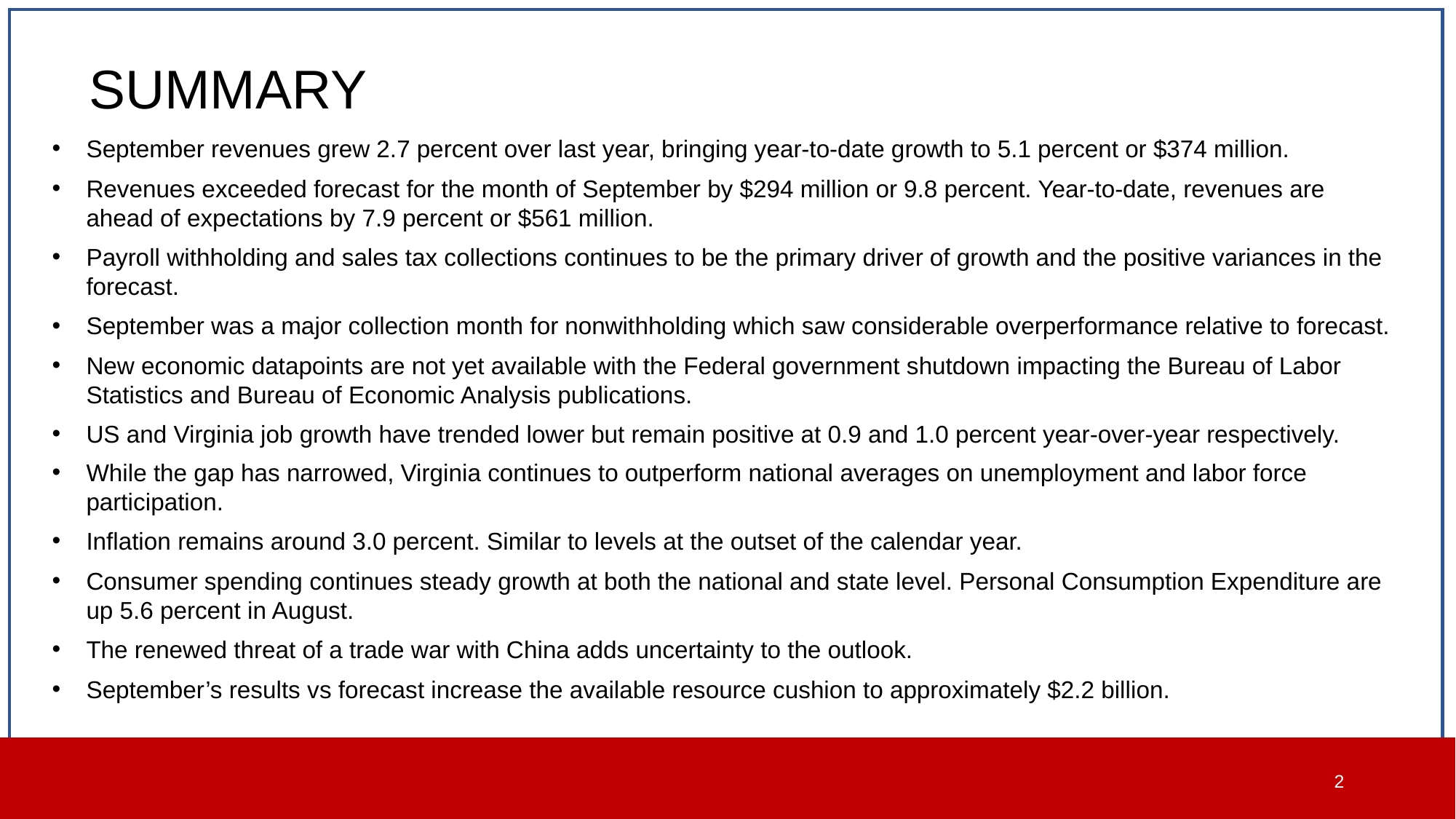

# Summary
September revenues grew 2.7 percent over last year, bringing year-to-date growth to 5.1 percent or $374 million.
Revenues exceeded forecast for the month of September by $294 million or 9.8 percent. Year-to-date, revenues are ahead of expectations by 7.9 percent or $561 million.
Payroll withholding and sales tax collections continues to be the primary driver of growth and the positive variances in the forecast.
September was a major collection month for nonwithholding which saw considerable overperformance relative to forecast.
New economic datapoints are not yet available with the Federal government shutdown impacting the Bureau of Labor Statistics and Bureau of Economic Analysis publications.
US and Virginia job growth have trended lower but remain positive at 0.9 and 1.0 percent year-over-year respectively.
While the gap has narrowed, Virginia continues to outperform national averages on unemployment and labor force participation.
Inflation remains around 3.0 percent. Similar to levels at the outset of the calendar year.
Consumer spending continues steady growth at both the national and state level. Personal Consumption Expenditure are up 5.6 percent in August.
The renewed threat of a trade war with China adds uncertainty to the outlook.
September’s results vs forecast increase the available resource cushion to approximately $2.2 billion.

2